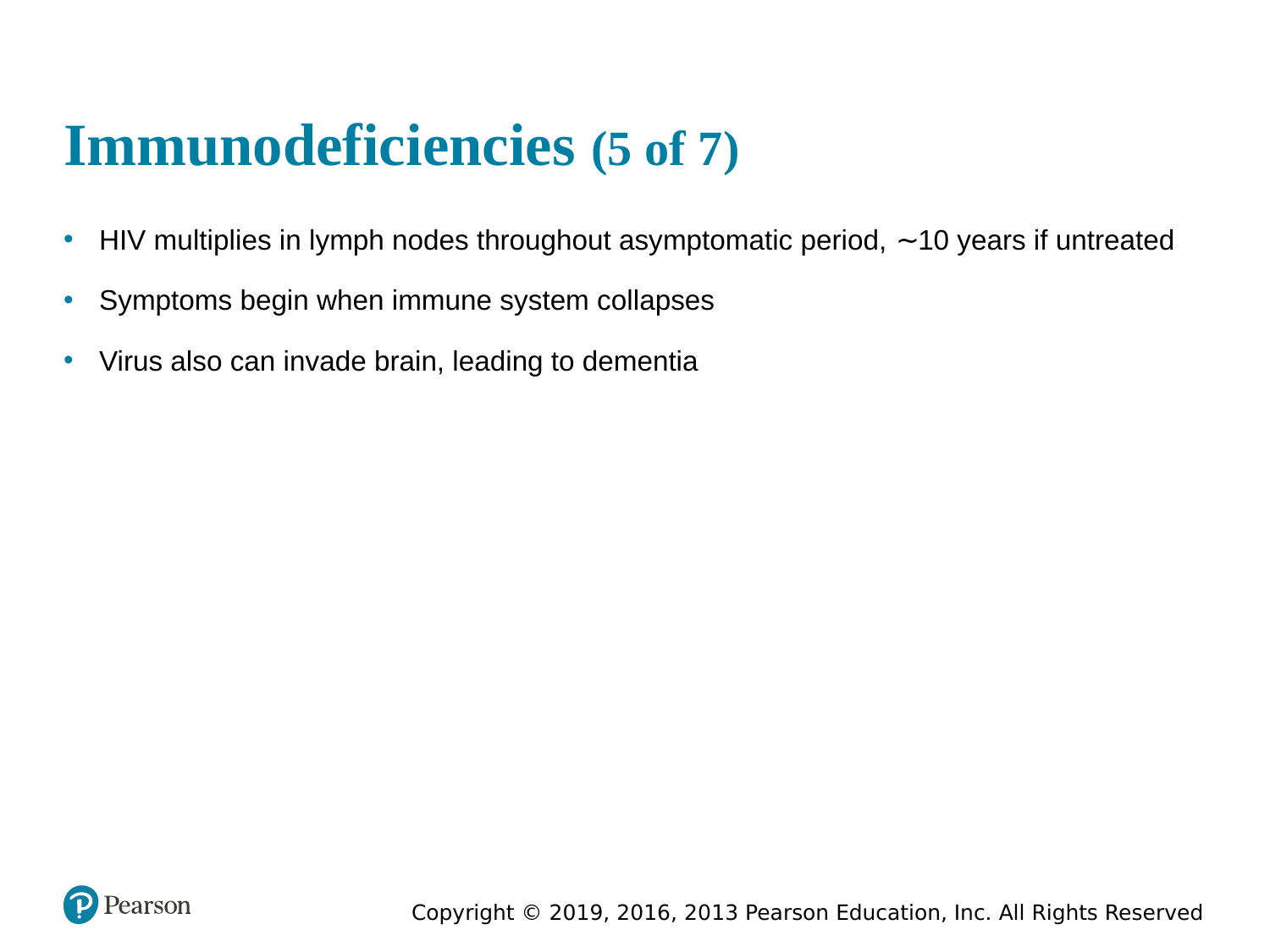

# Immunodeficiencies (5 of 7)
HIV multiplies in lymph nodes throughout asymptomatic period, ∼10 years if untreated
Symptoms begin when immune system collapses
Virus also can invade brain, leading to dementia